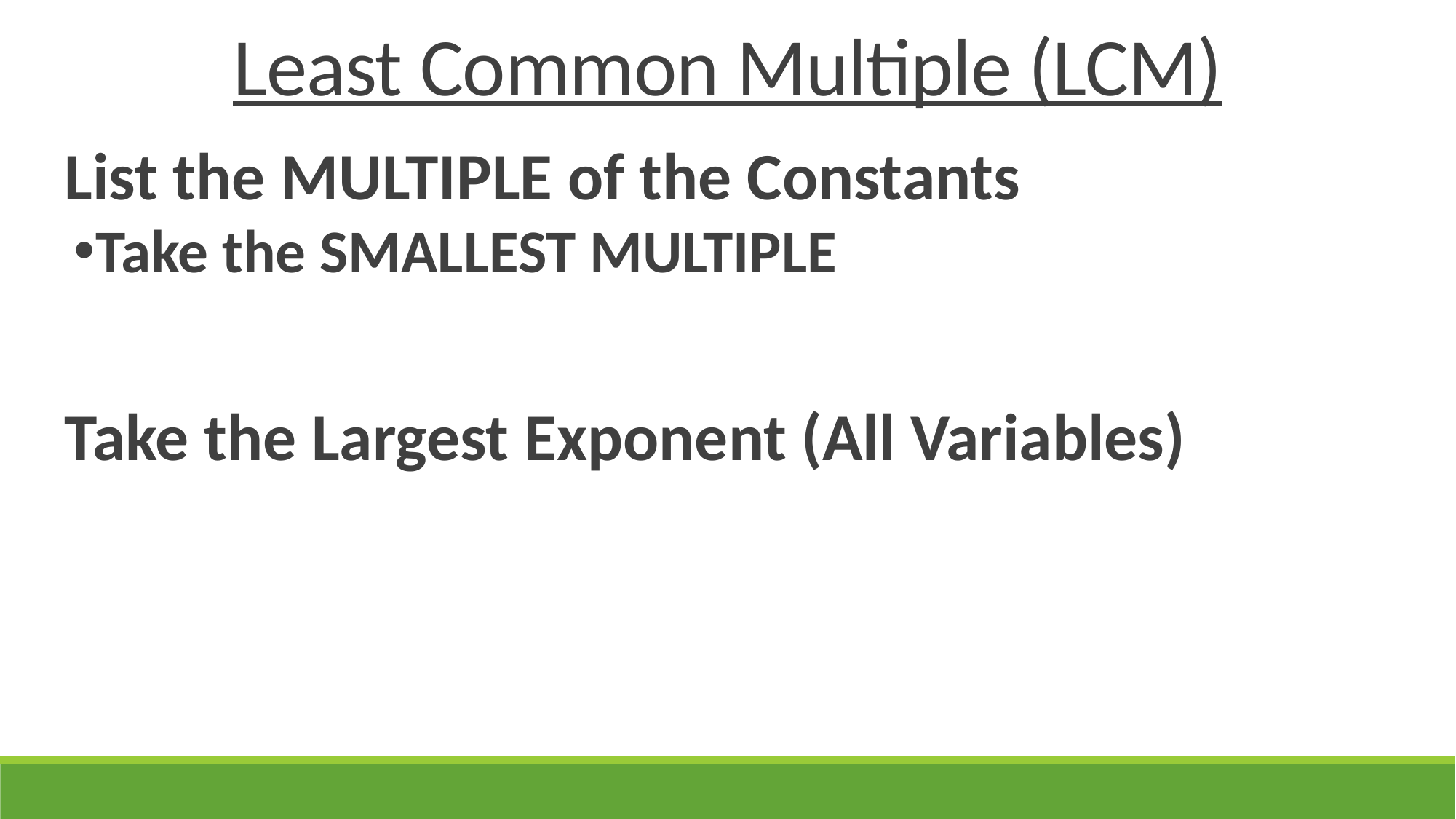

Least Common Multiple (LCM)
List the MULTIPLE of the Constants
Take the SMALLEST MULTIPLE

Take the Largest Exponent (All Variables)